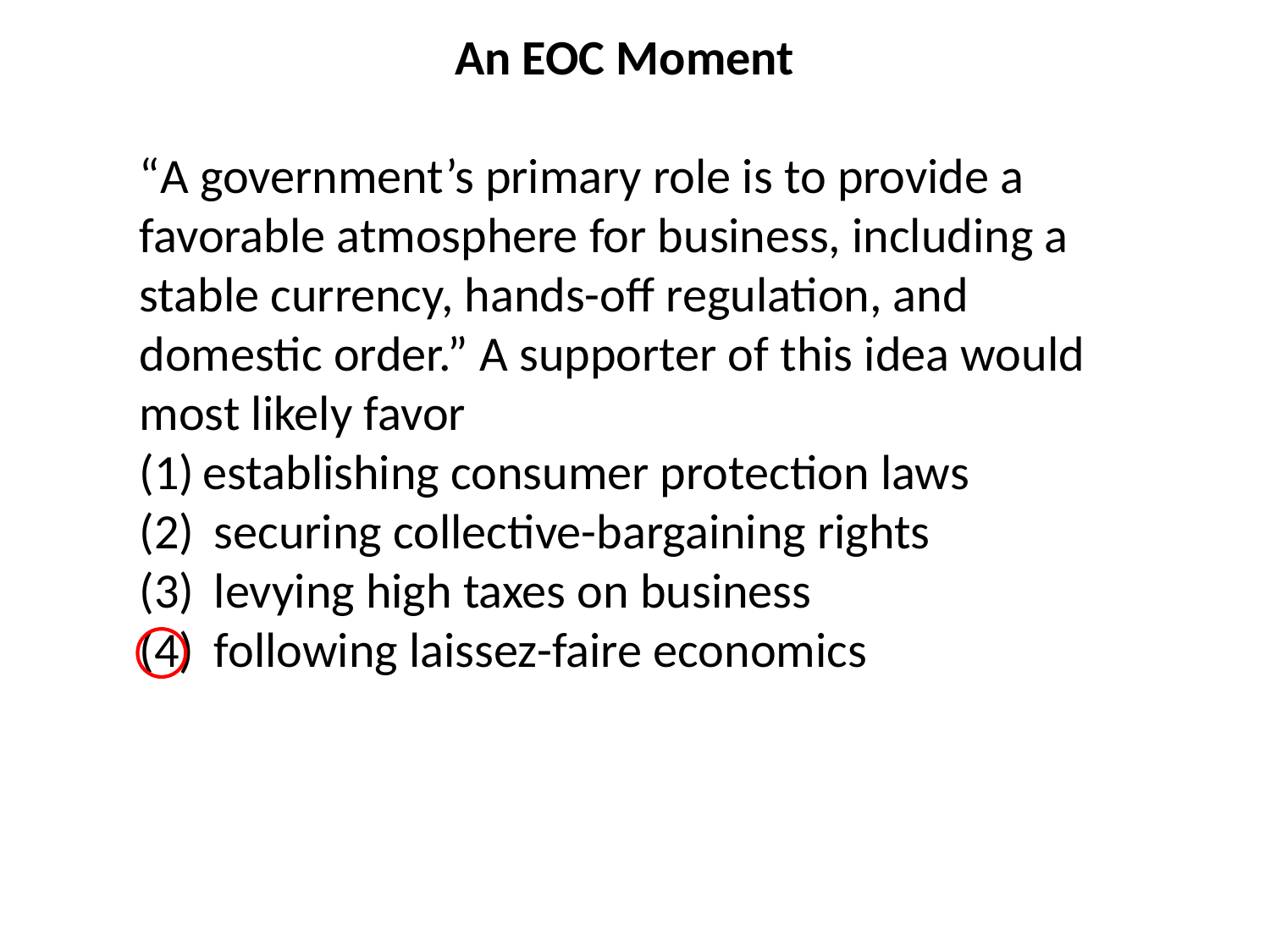

# An EOC Moment
“A government’s primary role is to provide a favorable atmosphere for business, including a stable currency, hands-off regulation, and domestic order.” A supporter of this idea would most likely favor
establishing consumer protection laws
 securing collective-bargaining rights
 levying high taxes on business
 following laissez-faire economics